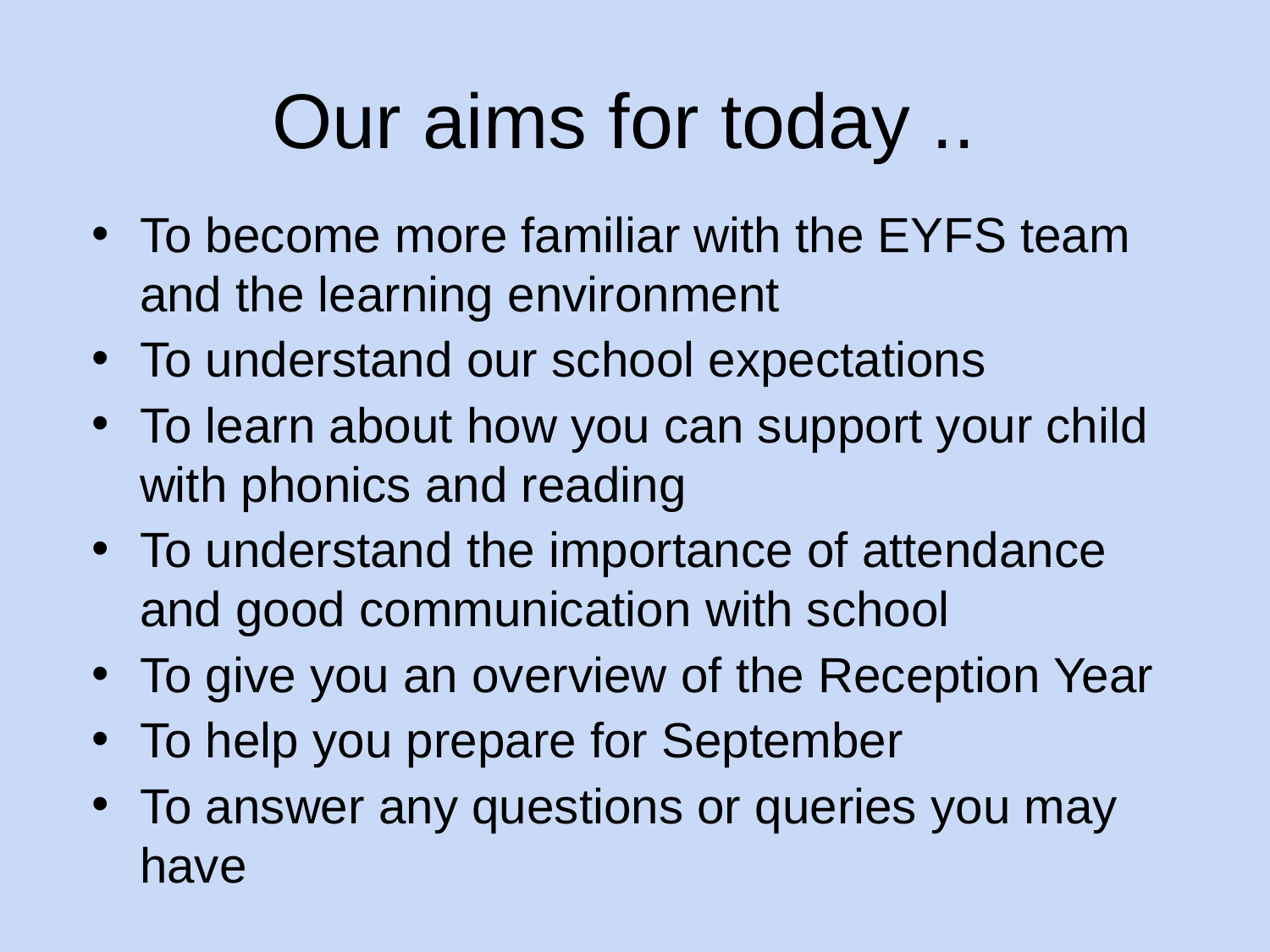

# Our aims for today ..
To become more familiar with the EYFS team and the learning environment
To understand our school expectations
To learn about how you can support your child with phonics and reading
To understand the importance of attendance and good communication with school
To give you an overview of the Reception Year
To help you prepare for September
To answer any questions or queries you may have